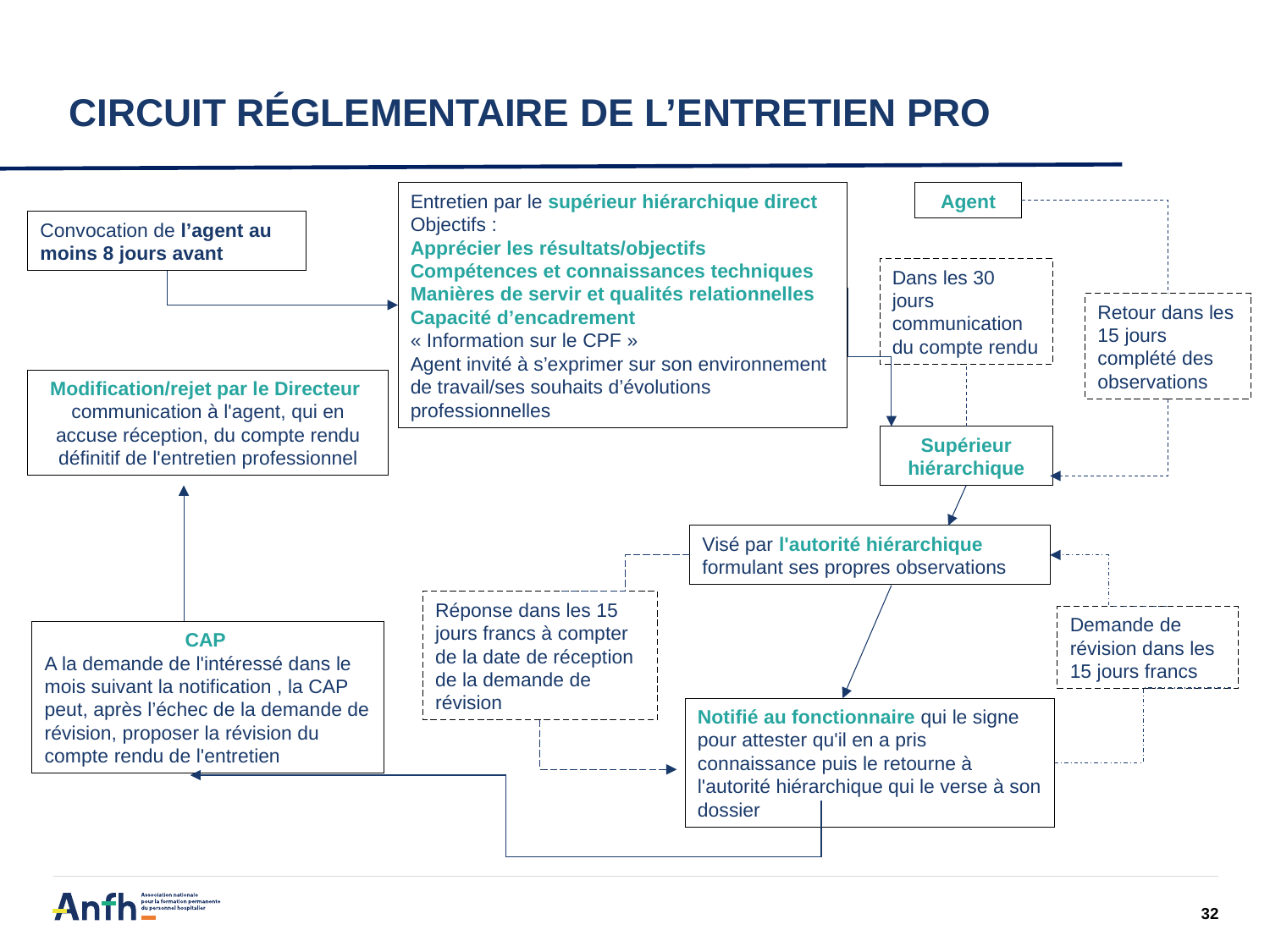

# CIRCUIT RÉGLEMENTAIRE DE L’ENTRETIEN PRO
Entretien par le supérieur hiérarchique direct
Objectifs :
Apprécier les résultats/objectifs
Compétences et connaissances techniques
Manières de servir et qualités relationnelles
Capacité d’encadrement
« Information sur le CPF »
Agent invité à s’exprimer sur son environnement de travail/ses souhaits d’évolutions professionnelles
Agent
Convocation de l’agent au moins 8 jours avant
Dans les 30 jours communication du compte rendu
Retour dans les 15 jours complété des observations
Modification/rejet par le Directeur
communication à l'agent, qui en accuse réception, du compte rendu définitif de l'entretien professionnel
Supérieur hiérarchique
Visé par l'autorité hiérarchique formulant ses propres observations
Réponse dans les 15 jours francs à compter de la date de réception de la demande de révision
Demande de révision dans les 15 jours francs
CAP
A la demande de l'intéressé dans le mois suivant la notification , la CAP peut, après l’échec de la demande de révision, proposer la révision du compte rendu de l'entretien
Notifié au fonctionnaire qui le signe pour attester qu'il en a pris connaissance puis le retourne à l'autorité hiérarchique qui le verse à son dossier
32